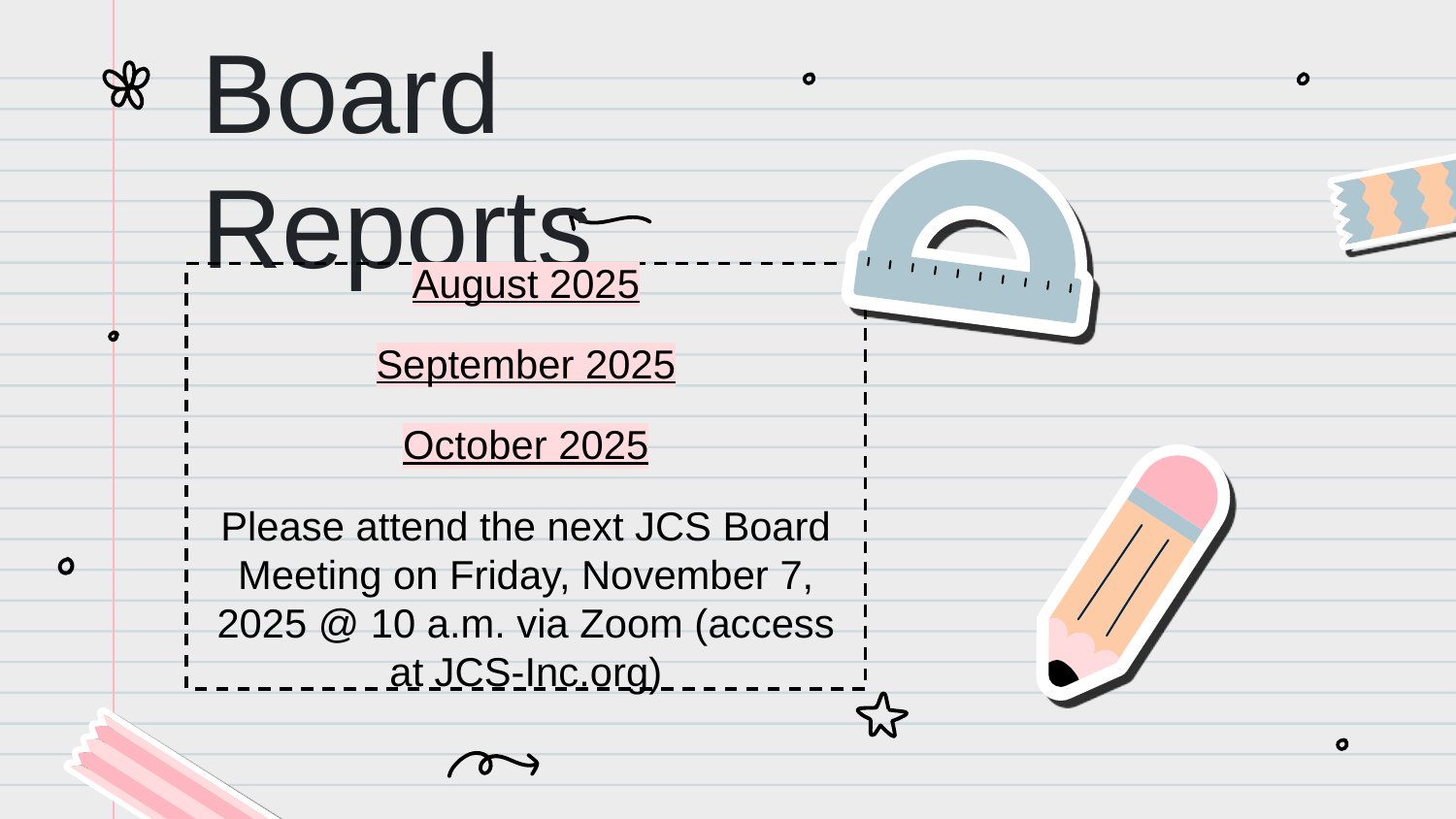

# Board Reports

August 2025
September 2025
October 2025
Please attend the next JCS Board Meeting on Friday, November 7, 2025 @ 10 a.m. via Zoom (access at JCS-Inc.org)